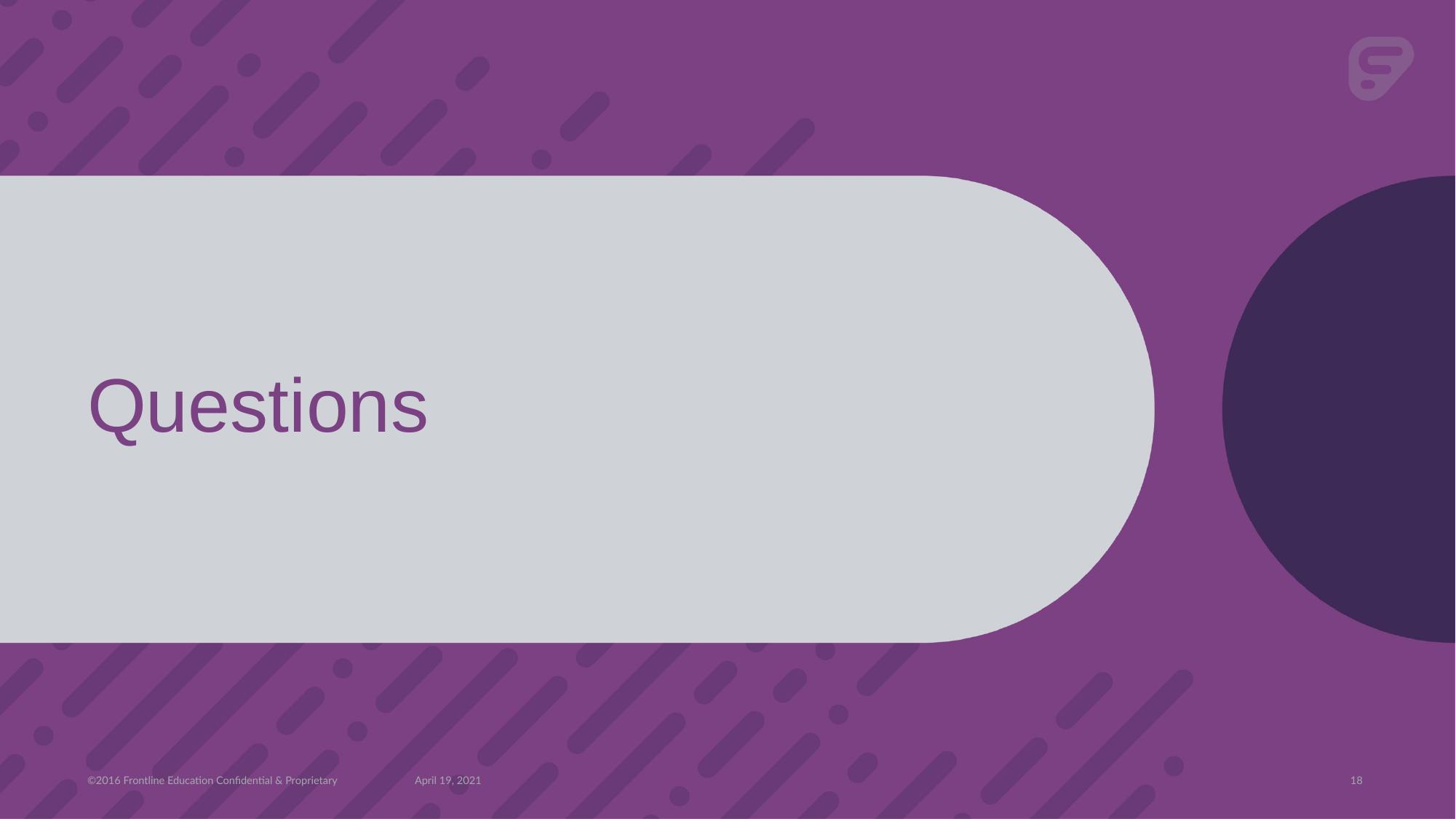

# Questions
©2016 Frontline Education Confidential & Proprietary
April 19, 2021
18